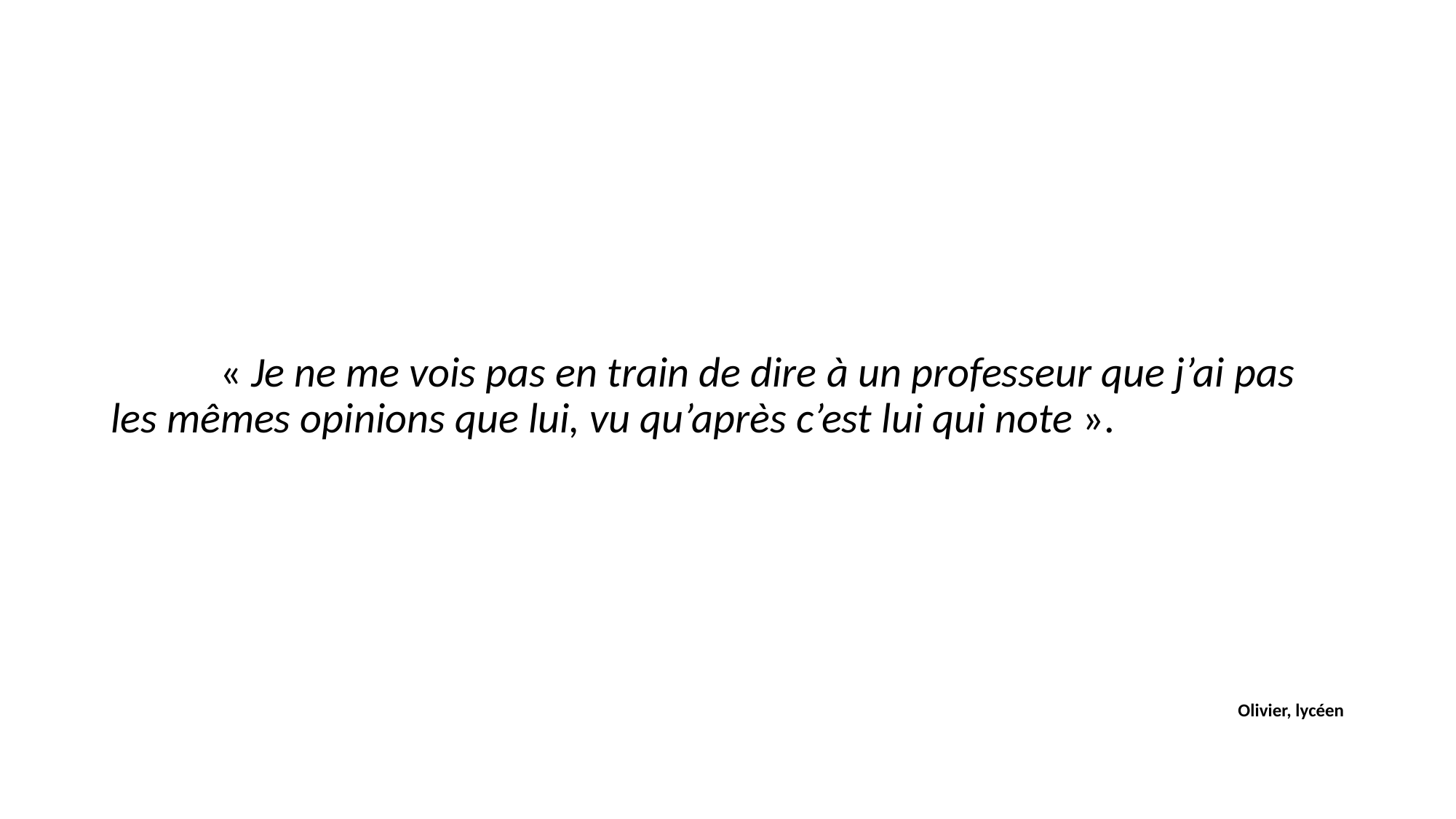

« Je ne me vois pas en train de dire à un professeur que j’ai pas les mêmes opinions que lui, vu qu’après c’est lui qui note ».

Olivier, lycéen